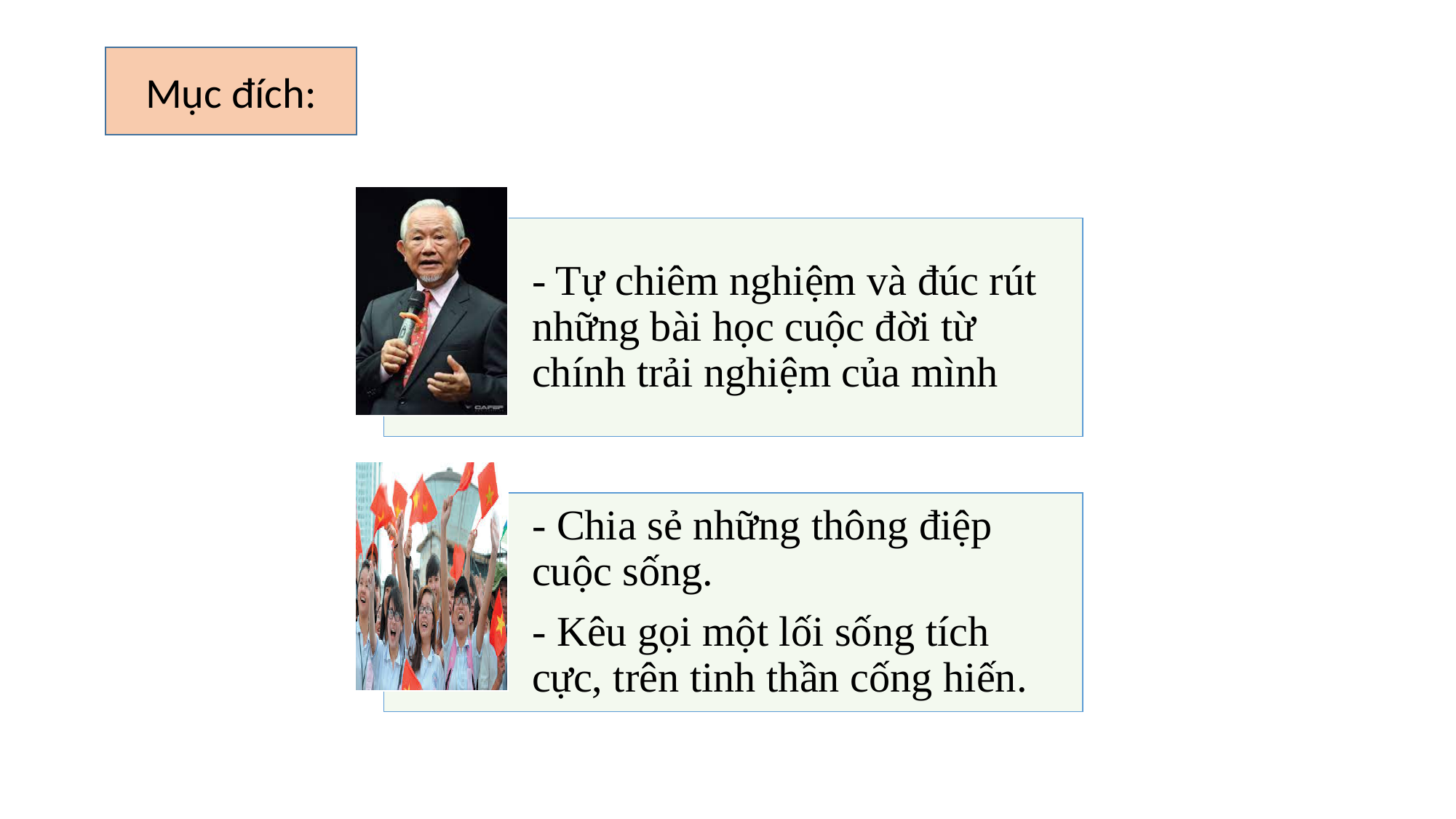

Mục đích:
- Tự chiêm nghiệm và đúc rút những bài học cuộc đời từ chính trải nghiệm của mình
- Chia sẻ những thông điệp cuộc sống.
- Kêu gọi một lối sống tích cực, trên tinh thần cống hiến.